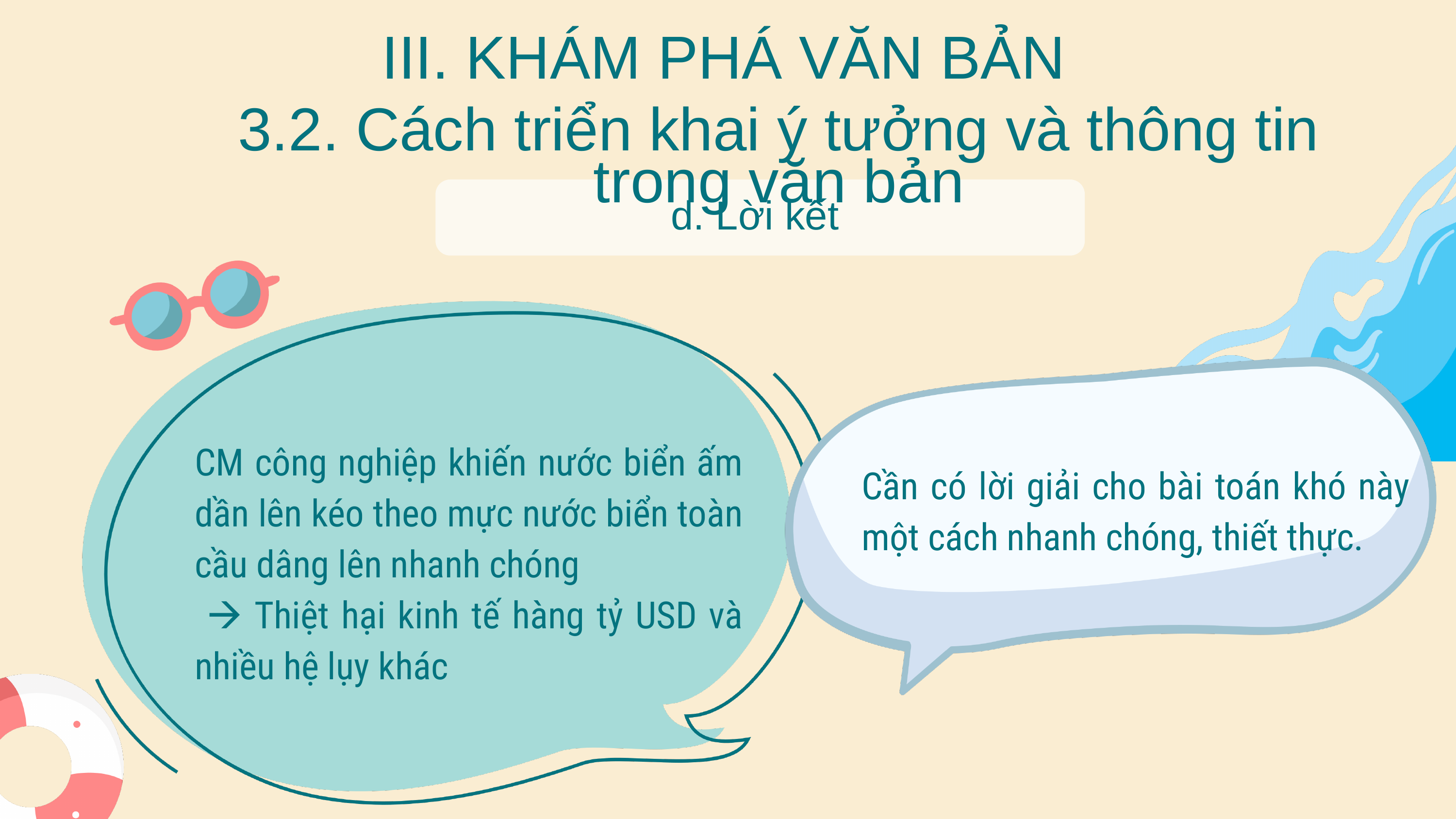

III. KHÁM PHÁ VĂN BẢN

3.2. Cách triển khai ý tưởng và thông tin trong văn bản

d. Lời kết

CM công nghiệp khiến nước biển ấm dần lên kéo theo mực nước biển toàn cầu dâng lên nhanh chóng
 🡪 Thiệt hại kinh tế hàng tỷ USD và nhiều hệ lụy khác
Cần có lời giải cho bài toán khó này một cách nhanh chóng, thiết thực.